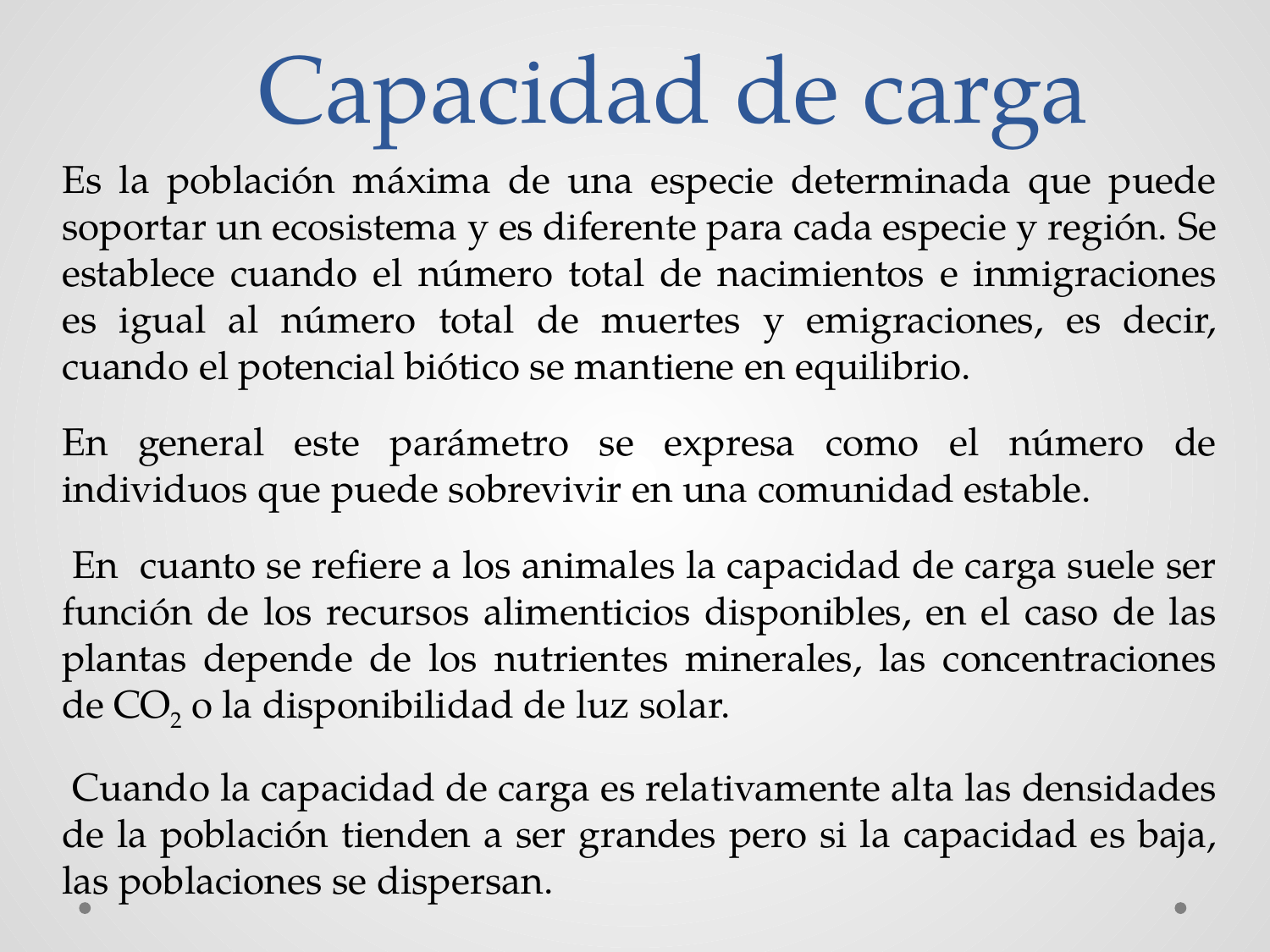

# Capacidad de carga

Es la población máxima de una especie determinada que puede soportar un ecosistema y es diferente para cada especie y región. Se establece cuando el número total de nacimientos e inmigraciones es igual al número total de muertes y emigraciones, es decir, cuando el potencial biótico se mantiene en equilibrio.

En general este parámetro se expresa como el número de individuos que puede sobrevivir en una comunidad estable.

 En  cuanto se refiere a los animales la capacidad de carga suele ser función de los recursos alimenticios disponibles, en el caso de las plantas depende de los nutrientes minerales, las concentraciones de CO2 o la disponibilidad de luz solar.

 Cuando la capacidad de carga es relativamente alta las densidades de la población tienden a ser grandes pero si la capacidad es baja, las poblaciones se dispersan.